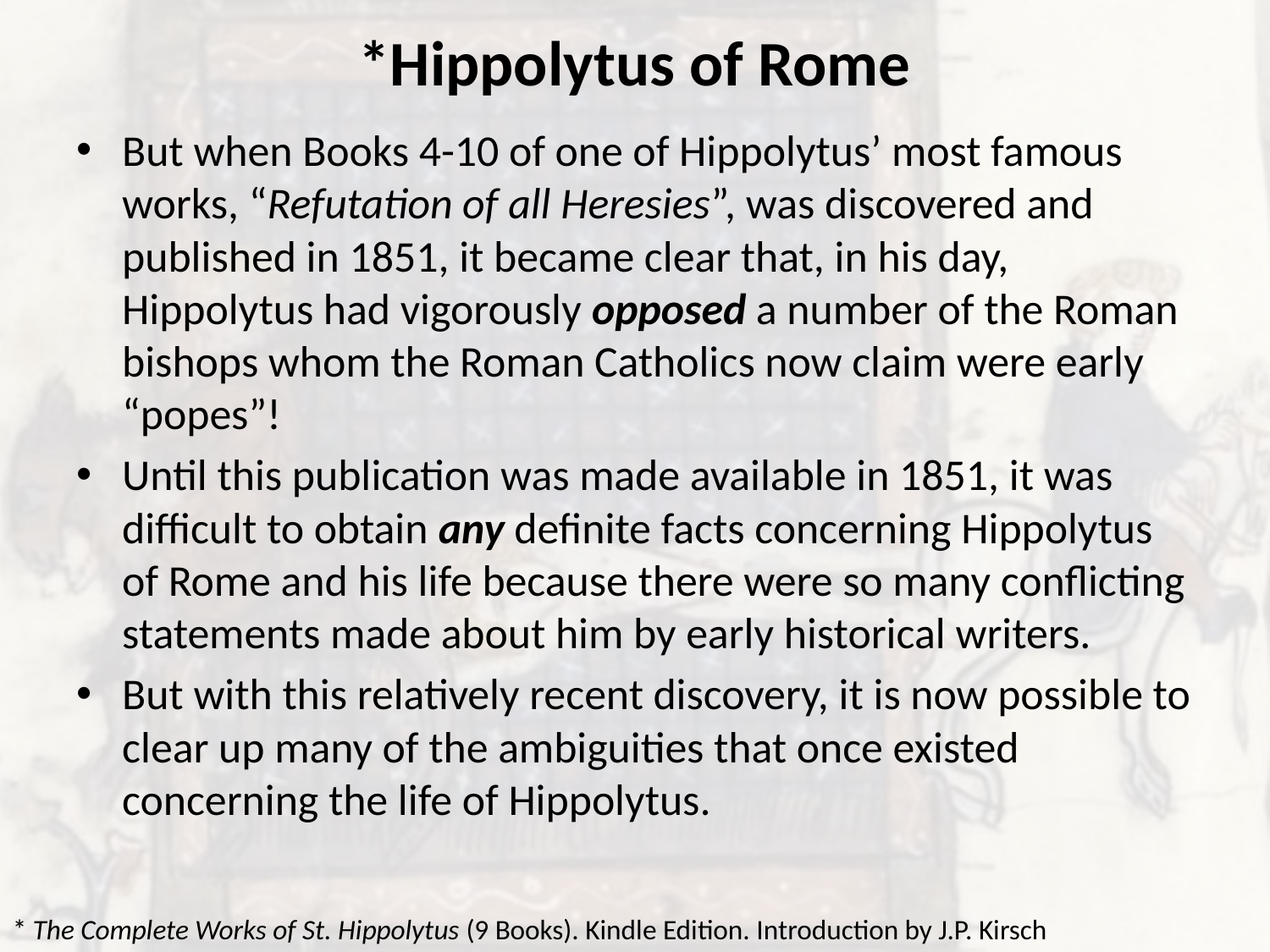

# *Hippolytus of Rome
But when Books 4-10 of one of Hippolytus’ most famous works, “Refutation of all Heresies”, was discovered and published in 1851, it became clear that, in his day, Hippolytus had vigorously opposed a number of the Roman bishops whom the Roman Catholics now claim were early “popes”!
Until this publication was made available in 1851, it was difficult to obtain any definite facts concerning Hippolytus of Rome and his life because there were so many conflicting statements made about him by early historical writers.
But with this relatively recent discovery, it is now possible to clear up many of the ambiguities that once existed concerning the life of Hippolytus.
* The Complete Works of St. Hippolytus (9 Books). Kindle Edition. Introduction by J.P. Kirsch
.